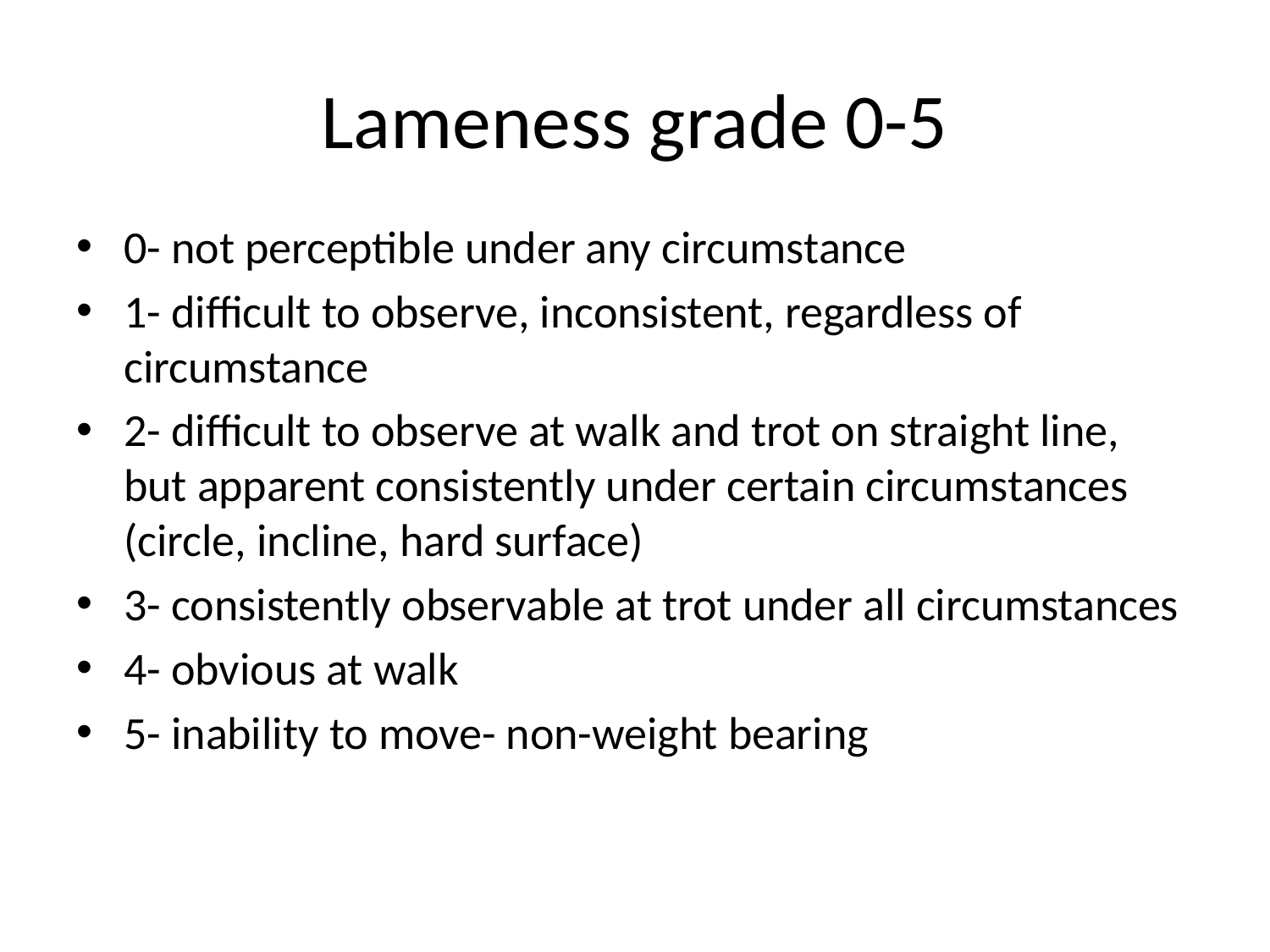

# Lameness grade 0-5
0- not perceptible under any circumstance
1- difficult to observe, inconsistent, regardless of circumstance
2- difficult to observe at walk and trot on straight line, but apparent consistently under certain circumstances (circle, incline, hard surface)
3- consistently observable at trot under all circumstances
4- obvious at walk
5- inability to move- non-weight bearing